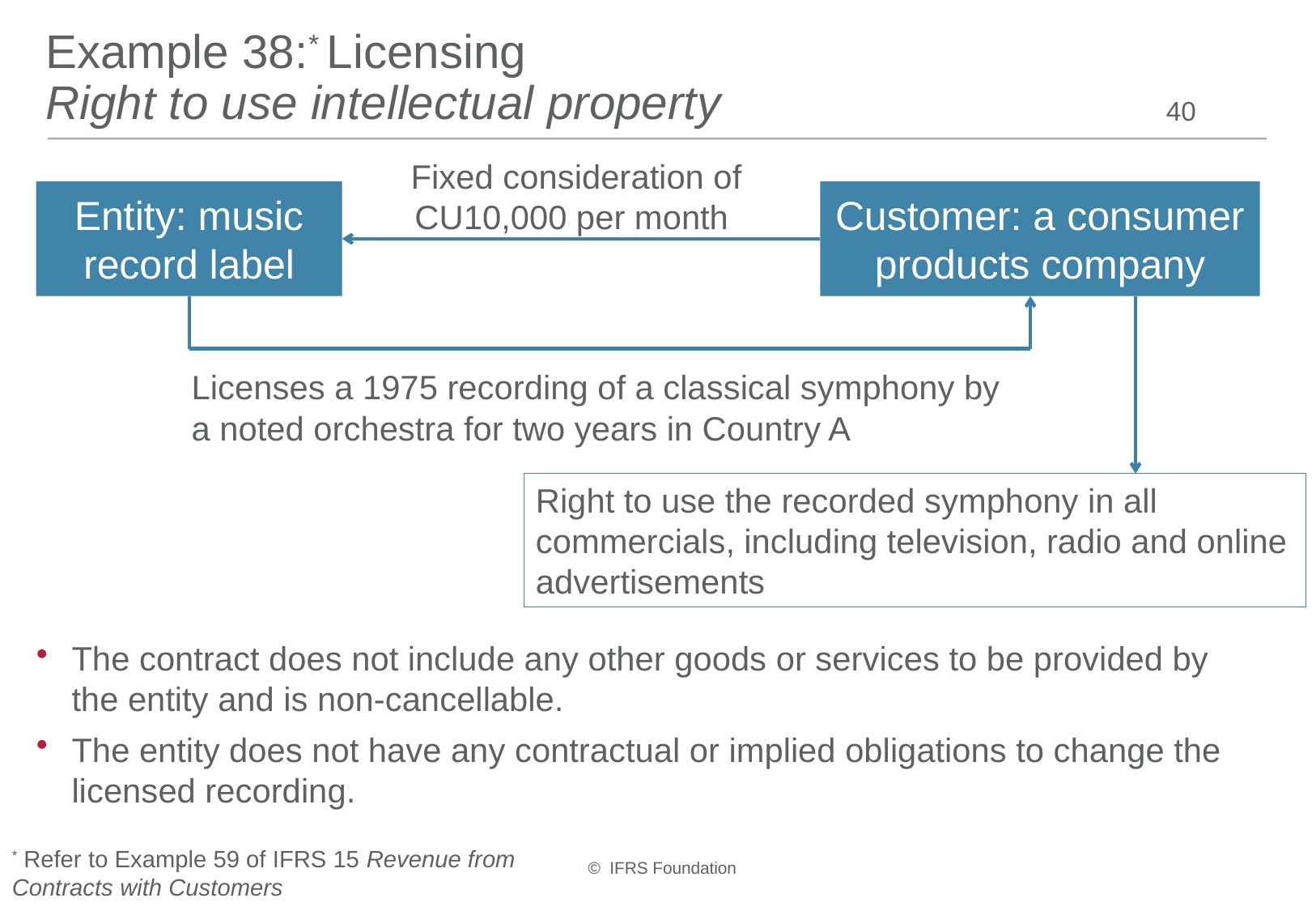

# Example 38:* Licensing Right to use intellectual property
40
Fixed consideration of CU10,000 per month
Entity: music record label
Customer: a consumer products company
Licenses a 1975 recording of a classical symphony by a noted orchestra for two years in Country A
Right to use the recorded symphony in all commercials, including television, radio and online advertisements
The contract does not include any other goods or services to be provided by the entity and is non-cancellable.
The entity does not have any contractual or implied obligations to change the licensed recording.
* Refer to Example 59 of IFRS 15 Revenue from Contracts with Customers
©  IFRS Foundation